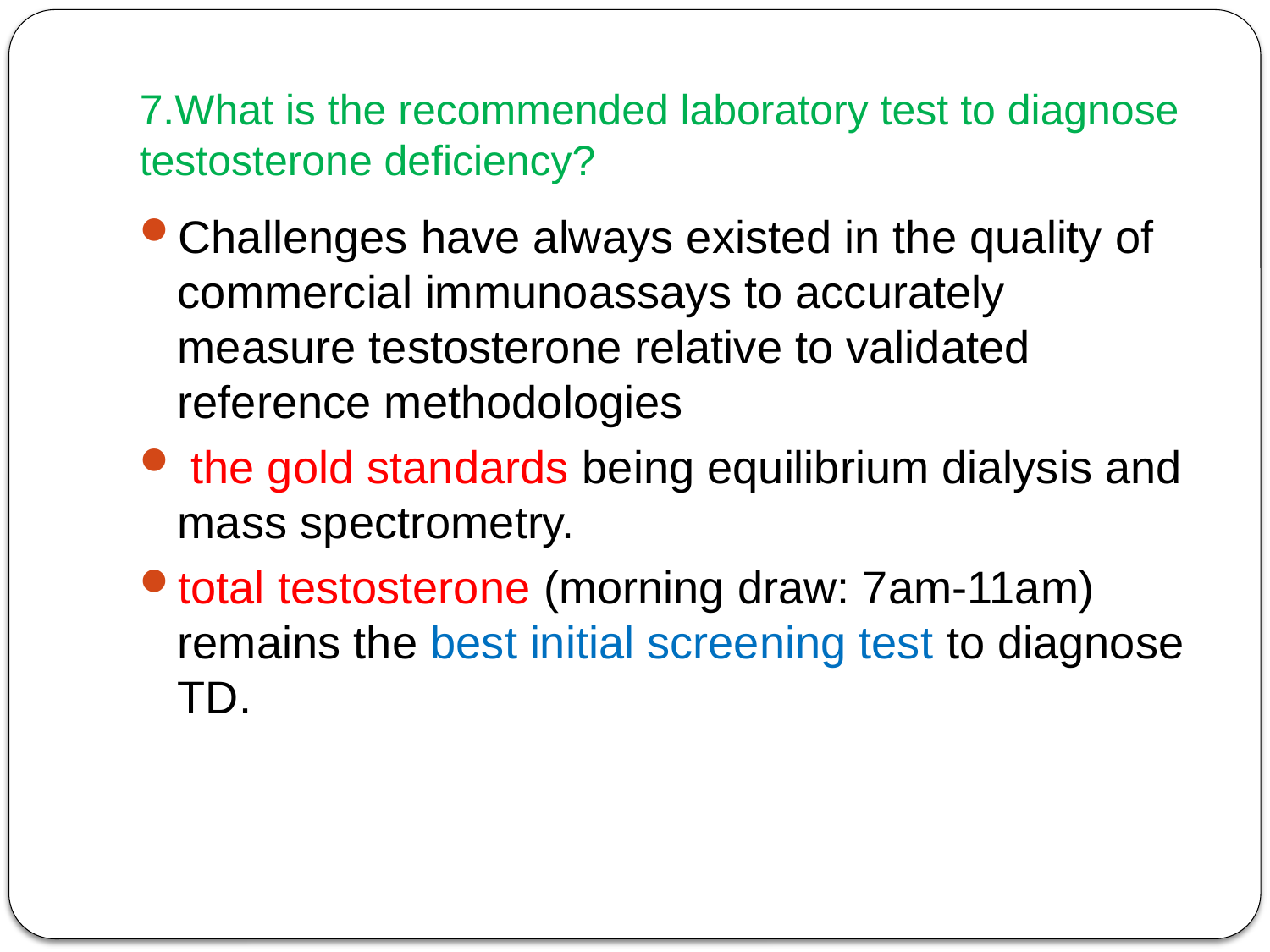

# 7.What is the recommended laboratory test to diagnose testosterone deficiency?
Challenges have always existed in the quality of commercial immunoassays to accurately measure testosterone relative to validated reference methodologies
 the gold standards being equilibrium dialysis and mass spectrometry.
total testosterone (morning draw: 7am-11am) remains the best initial screening test to diagnose TD.